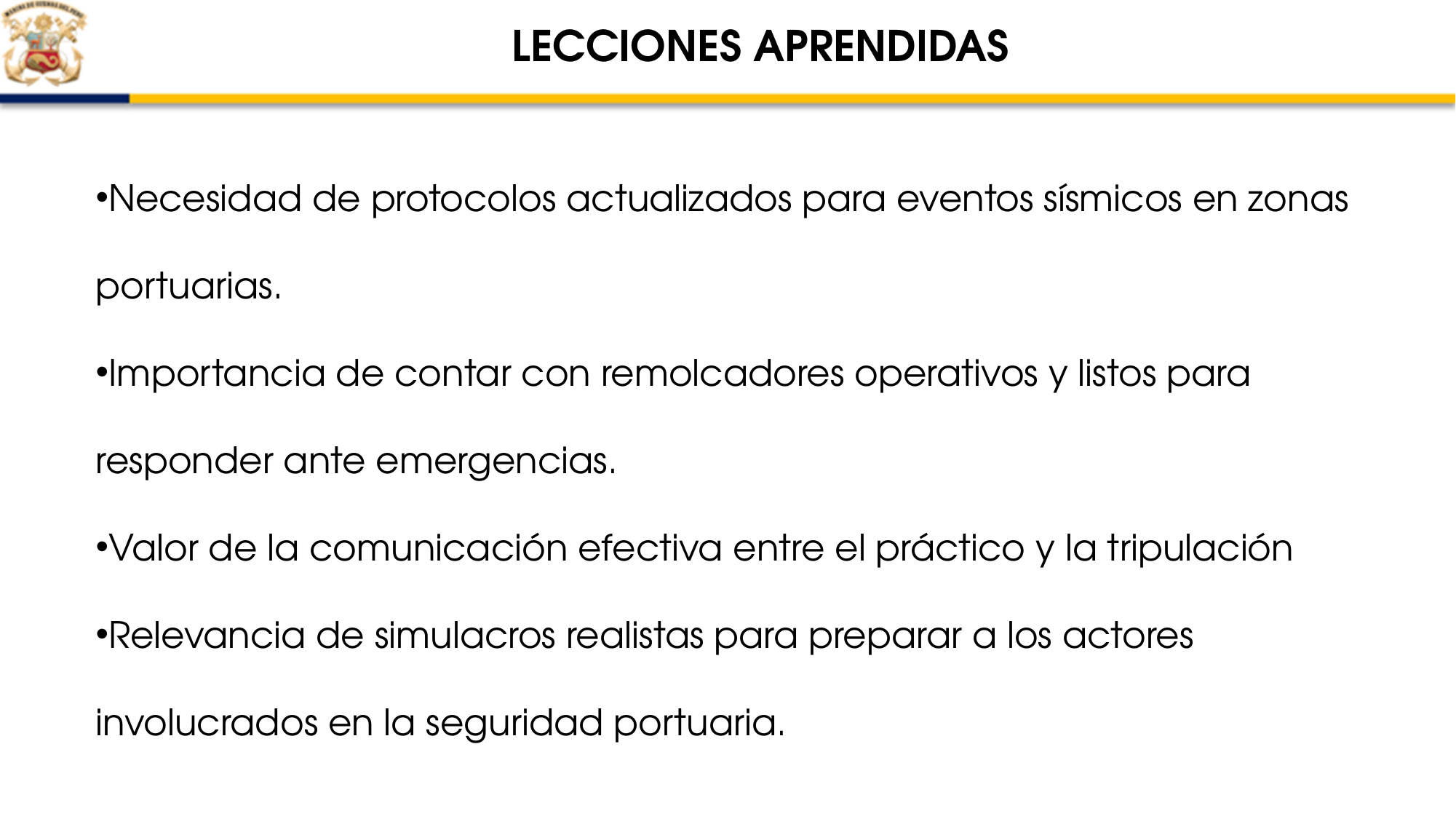

LECCIONES APRENDIDAS
Necesidad de protocolos actualizados para eventos sísmicos en zonas portuarias.
Importancia de contar con remolcadores operativos y listos para responder ante emergencias.
Valor de la comunicación efectiva entre el práctico y la tripulación
Relevancia de simulacros realistas para preparar a los actores involucrados en la seguridad portuaria.